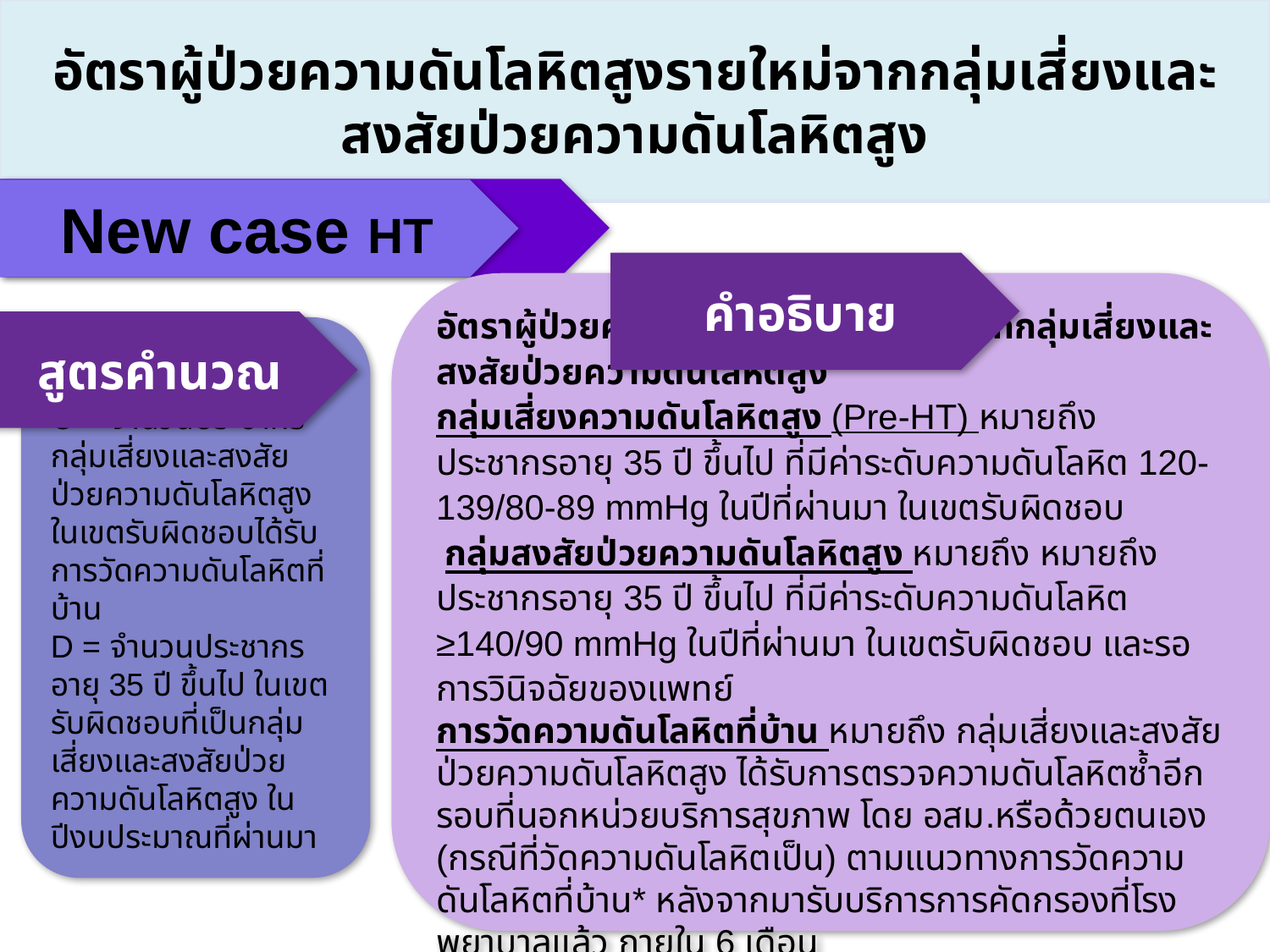

# อัตราผู้ป่วยความดันโลหิตสูงรายใหม่จากกลุ่มเสี่ยงและสงสัยป่วยความดันโลหิตสูง

New case HT
คำอธิบาย

อัตราผู้ป่วยความดันโลหิตสูงรายใหม่จากกลุ่มเสี่ยงและสงสัยป่วยความดันโลหิตสูง
กลุ่มเสี่ยงความดันโลหิตสูง (Pre-HT) หมายถึง ประชากรอายุ 35 ปี ขึ้นไป ที่มีค่าระดับความดันโลหิต 120-139/80-89 mmHg ในปีที่ผ่านมา ในเขตรับผิดชอบ
 กลุ่มสงสัยป่วยความดันโลหิตสูง หมายถึง หมายถึง ประชากรอายุ 35 ปี ขึ้นไป ที่มีค่าระดับความดันโลหิต ≥140/90 mmHg ในปีที่ผ่านมา ในเขตรับผิดชอบ และรอการวินิจฉัยของแพทย์
การวัดความดันโลหิตที่บ้าน หมายถึง กลุ่มเสี่ยงและสงสัยป่วยความดันโลหิตสูง ได้รับการตรวจความดันโลหิตซ้ำอีกรอบที่นอกหน่วยบริการสุขภาพ โดย อสม.หรือด้วยตนเอง (กรณีที่วัดความดันโลหิตเป็น) ตามแนวทางการวัดความดันโลหิตที่บ้าน* หลังจากมารับบริการการคัดกรองที่โรงพยาบาลแล้ว ภายใน 6 เดือน
สูตรคำนวณ
(C/D) x 100
C = จำนวนประชากรกลุ่มเสี่ยงและสงสัยป่วยความดันโลหิตสูง ในเขตรับผิดชอบได้รับการวัดความดันโลหิตที่บ้าน
D = จำนวนประชากรอายุ 35 ปี ขึ้นไป ในเขตรับผิดชอบที่เป็นกลุ่มเสี่ยงและสงสัยป่วยความดันโลหิตสูง ในปีงบประมาณที่ผ่านมา
13